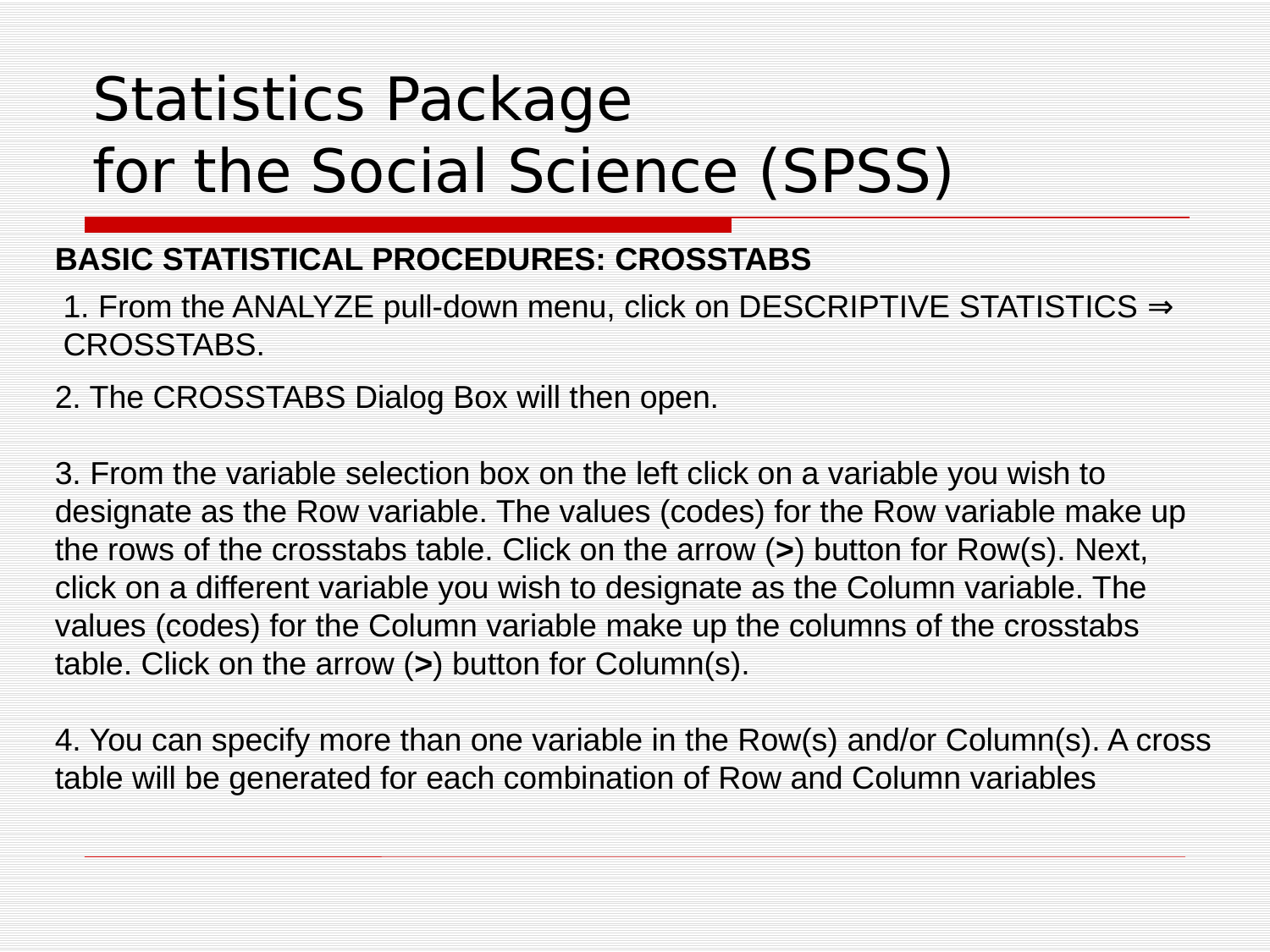

# Statistics Package for the Social Science (SPSS)
BASIC STATISTICAL PROCEDURES: CROSSTABS
1. From the ANALYZE pull-down menu, click on DESCRIPTIVE STATISTICS ⇒ CROSSTABS.
2. The CROSSTABS Dialog Box will then open.

3. From the variable selection box on the left click on a variable you wish to designate as the Row variable. The values (codes) for the Row variable make up the rows of the crosstabs table. Click on the arrow (>) button for Row(s). Next, click on a different variable you wish to designate as the Column variable. The values (codes) for the Column variable make up the columns of the crosstabs
table. Click on the arrow (>) button for Column(s).

4. You can specify more than one variable in the Row(s) and/or Column(s). A cross table will be generated for each combination of Row and Column variables